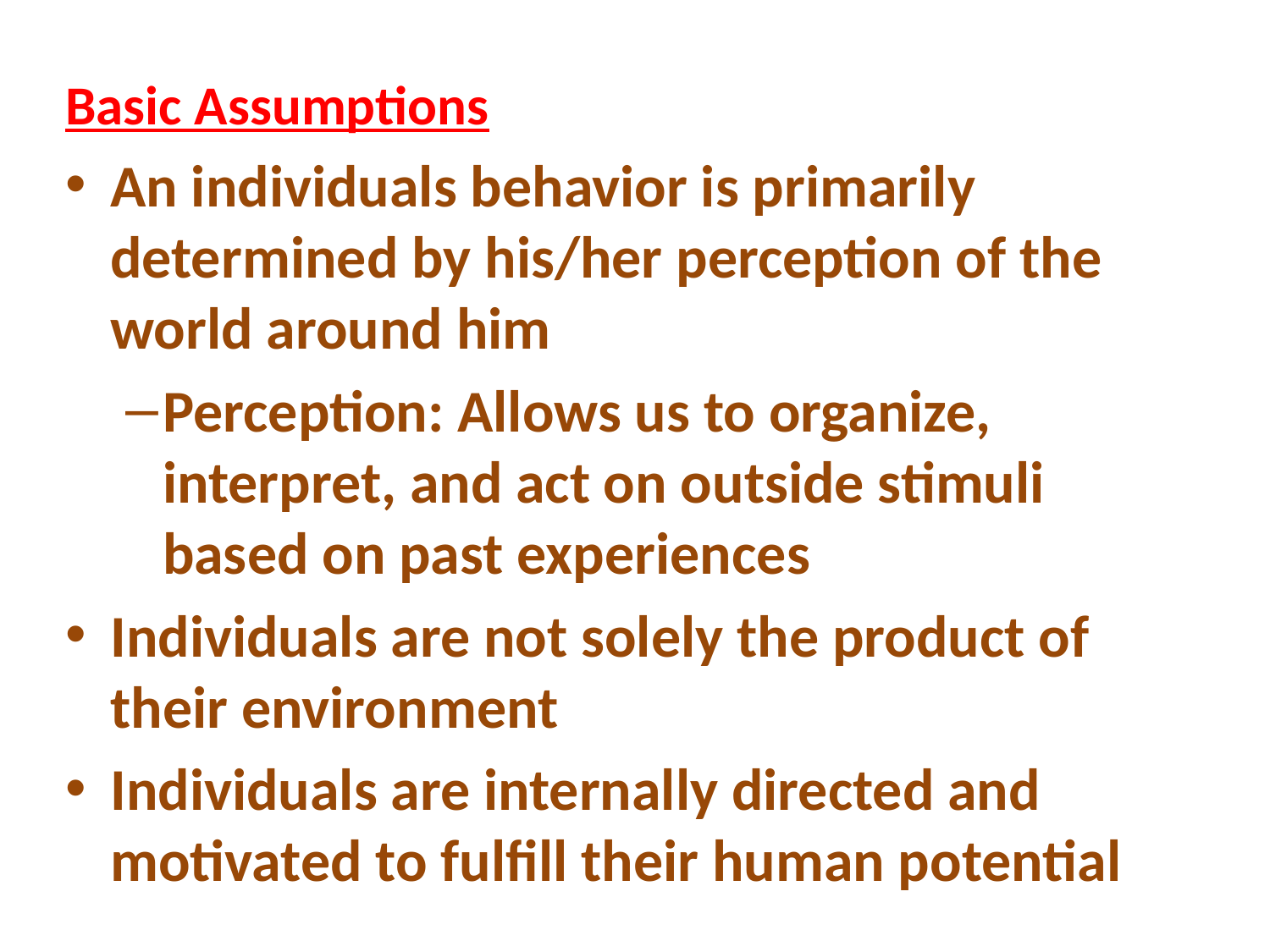

Basic Assumptions
An individuals behavior is primarily determined by his/her perception of the world around him
Perception: Allows us to organize, interpret, and act on outside stimuli based on past experiences
Individuals are not solely the product of their environment
Individuals are internally directed and motivated to fulfill their human potential